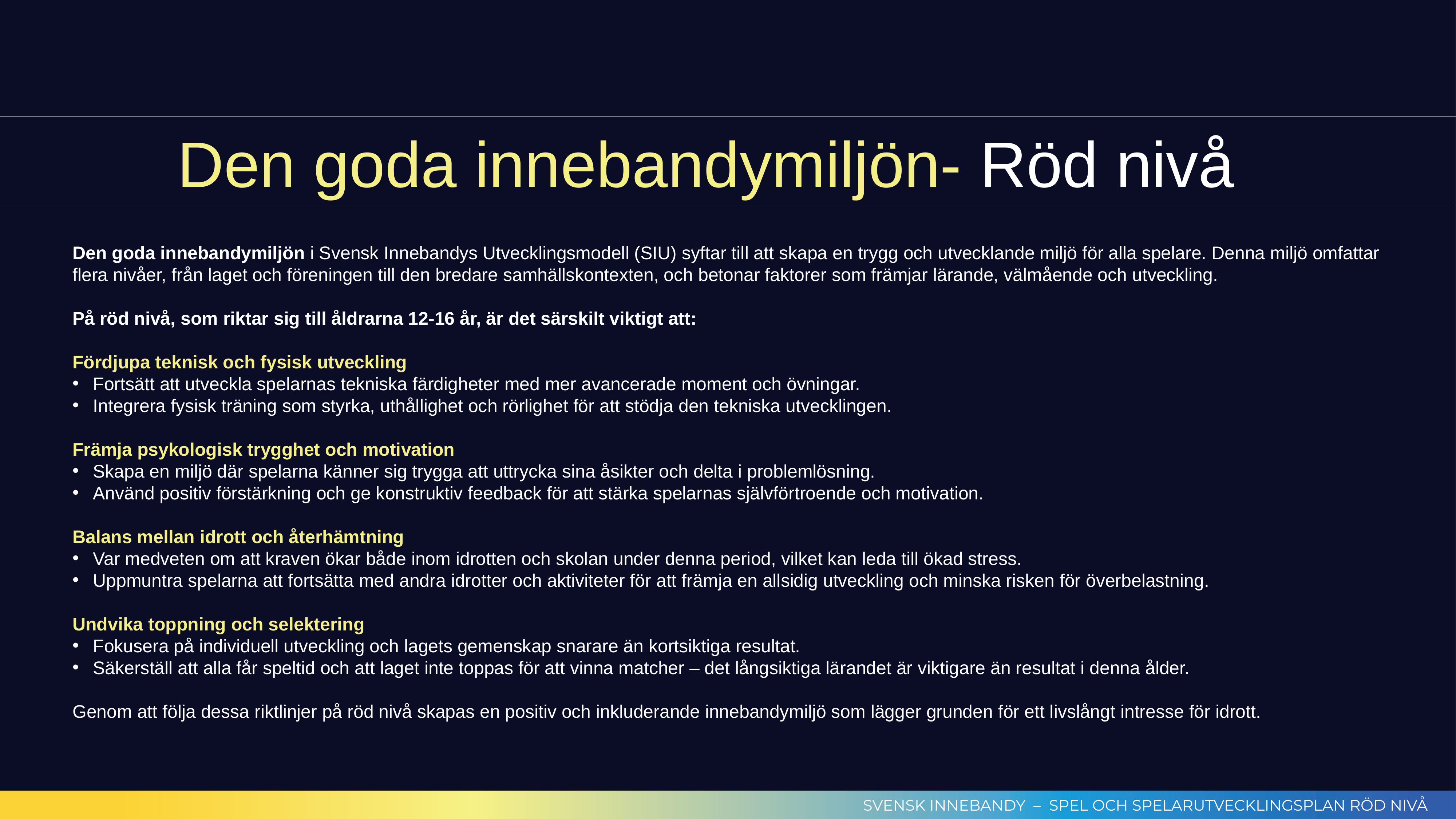

Den goda innebandymiljön- Röd nivå

Den goda innebandymiljön i Svensk Innebandys Utvecklingsmodell (SIU) syftar till att skapa en trygg och utvecklande miljö för alla spelare. Denna miljö omfattar flera nivåer, från laget och föreningen till den bredare samhällskontexten, och betonar faktorer som främjar lärande, välmående och utveckling.
På röd nivå, som riktar sig till åldrarna 12-16 år, är det särskilt viktigt att:
Fördjupa teknisk och fysisk utveckling
Fortsätt att utveckla spelarnas tekniska färdigheter med mer avancerade moment och övningar.
Integrera fysisk träning som styrka, uthållighet och rörlighet för att stödja den tekniska utvecklingen.
Främja psykologisk trygghet och motivation
Skapa en miljö där spelarna känner sig trygga att uttrycka sina åsikter och delta i problemlösning.
Använd positiv förstärkning och ge konstruktiv feedback för att stärka spelarnas självförtroende och motivation.
Balans mellan idrott och återhämtning
Var medveten om att kraven ökar både inom idrotten och skolan under denna period, vilket kan leda till ökad stress.
Uppmuntra spelarna att fortsätta med andra idrotter och aktiviteter för att främja en allsidig utveckling och minska risken för överbelastning.
Undvika toppning och selektering
Fokusera på individuell utveckling och lagets gemenskap snarare än kortsiktiga resultat.
Säkerställ att alla får speltid och att laget inte toppas för att vinna matcher – det långsiktiga lärandet är viktigare än resultat i denna ålder.
Genom att följa dessa riktlinjer på röd nivå skapas en positiv och inkluderande innebandymiljö som lägger grunden för ett livslångt intresse för idrott.